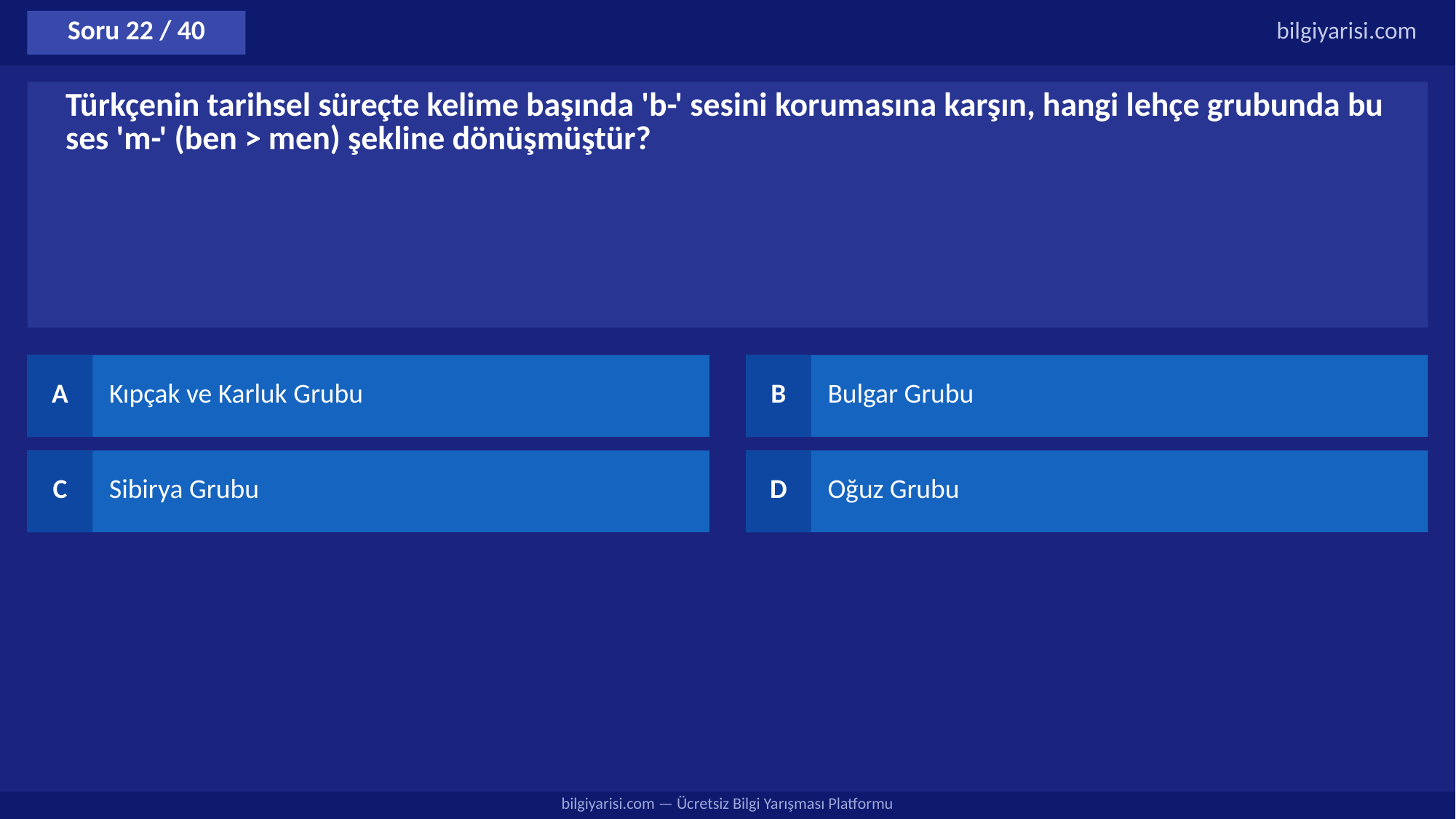

Soru 22 / 40
bilgiyarisi.com

Türkçenin tarihsel süreçte kelime başında 'b-' sesini korumasına karşın, hangi lehçe grubunda bu ses 'm-' (ben > men) şekline dönüşmüştür?

A
Kıpçak ve Karluk Grubu

B
Bulgar Grubu

C
Sibirya Grubu

D
Oğuz Grubu
bilgiyarisi.com — Ücretsiz Bilgi Yarışması Platformu